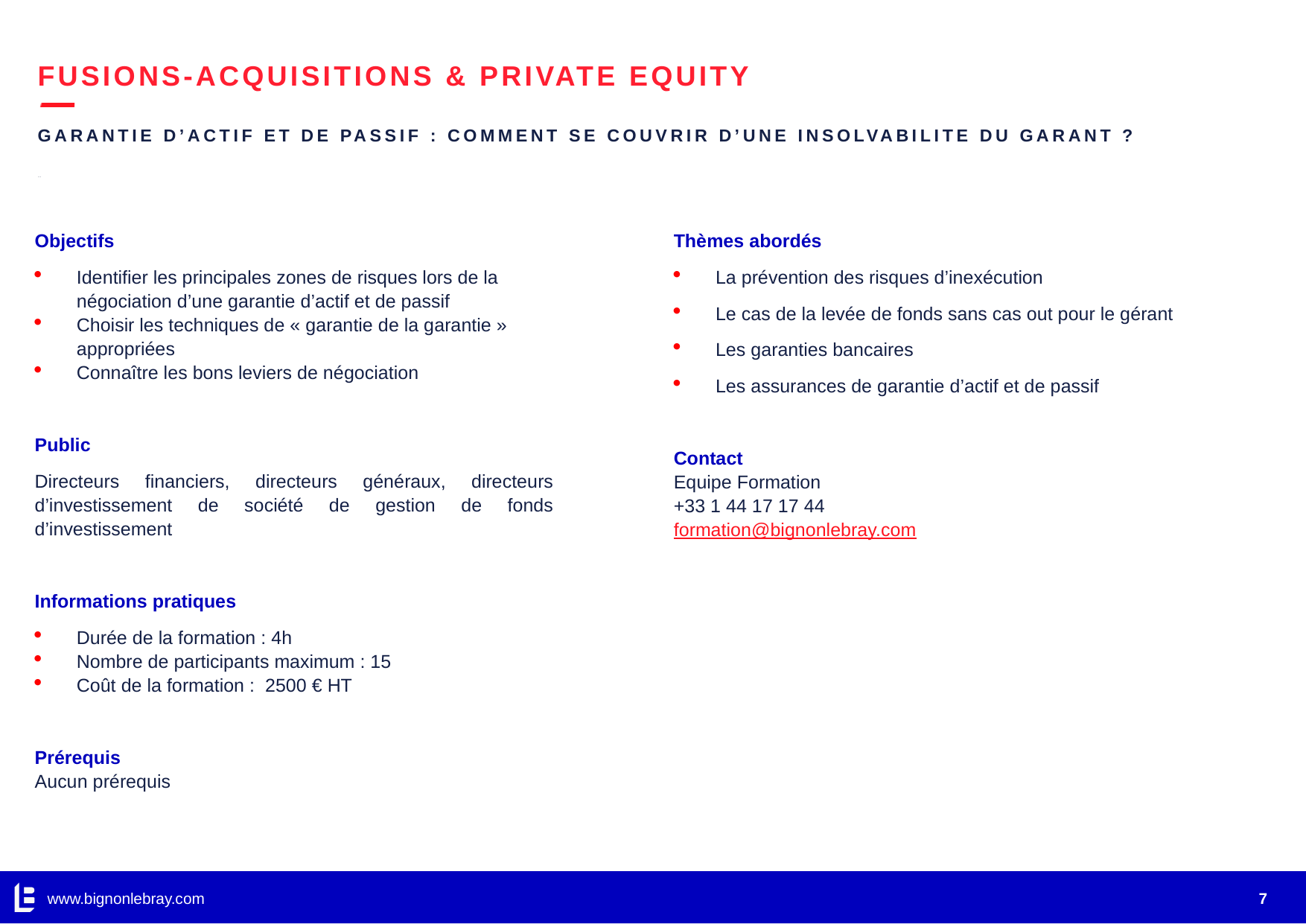

# FUSIONS-ACQUISITIONS & PRIVATE EQUITY
GARANTIE D’ACTIF ET DE PASSIF : COMMENT SE COUVRIR D’UNE INSOLVABILITE DU GARANT ?

…

Objectifs
Identifier les principales zones de risques lors de la négociation d’une garantie d’actif et de passif
Choisir les techniques de « garantie de la garantie » appropriées
Connaître les bons leviers de négociation

Public
Directeurs financiers, directeurs généraux, directeurs d’investissement de société de gestion de fonds d’investissement

Informations pratiques
Durée de la formation : 4h
Nombre de participants maximum : 15
Coût de la formation :  2500 € HT

Prérequis
Aucun prérequis

Thèmes abordés
La prévention des risques d’inexécution
Le cas de la levée de fonds sans cas out pour le gérant
Les garanties bancaires
Les assurances de garantie d’actif et de passif

Contact
Equipe Formation
+33 1 44 17 17 44
formation@bignonlebray.com

www.bignonlebray.com
7